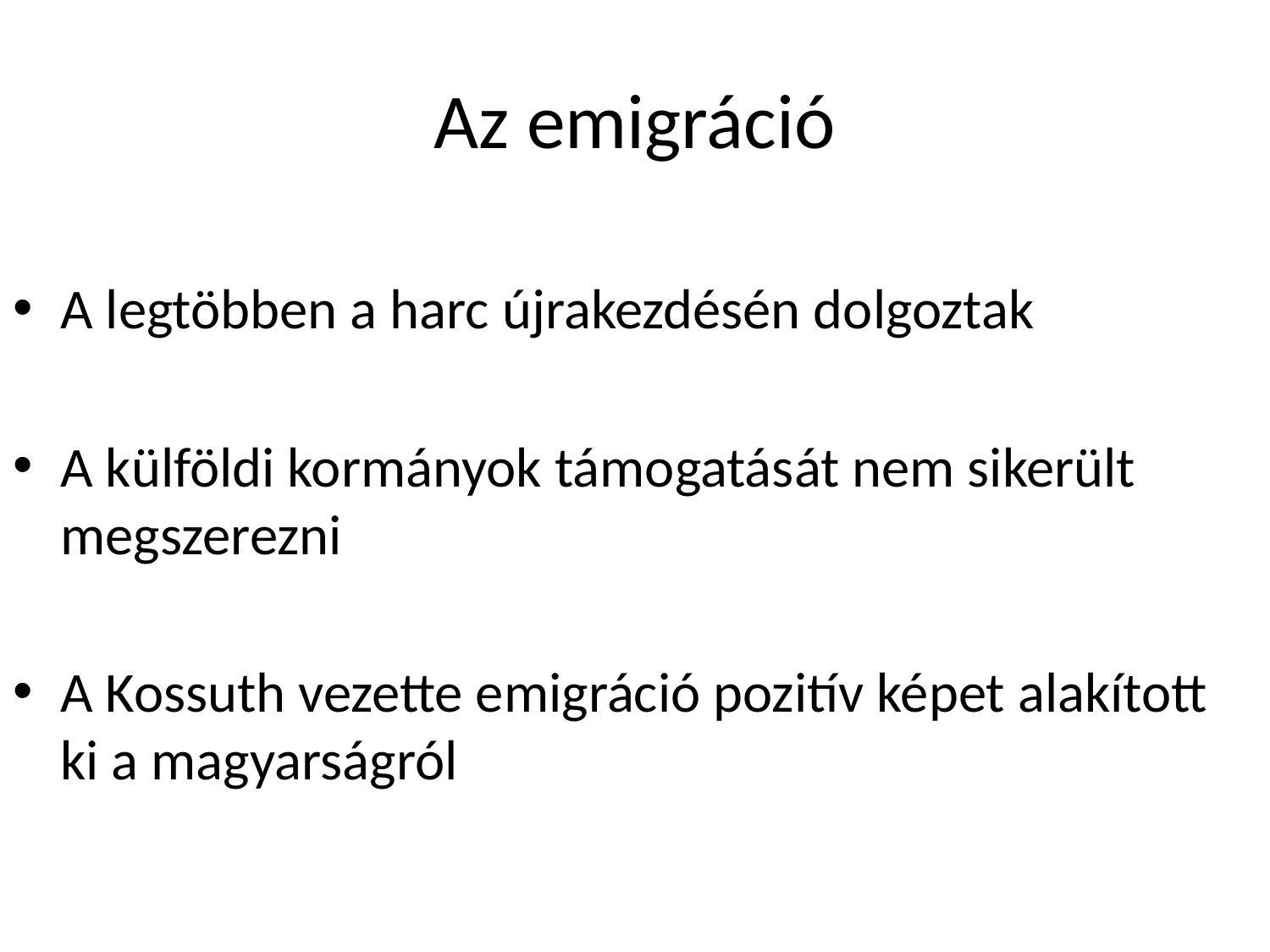

# Az emigráció
A legtöbben a harc újrakezdésén dolgoztak

A külföldi kormányok támogatását nem sikerült megszerezni

A Kossuth vezette emigráció pozitív képet alakított ki a magyarságról